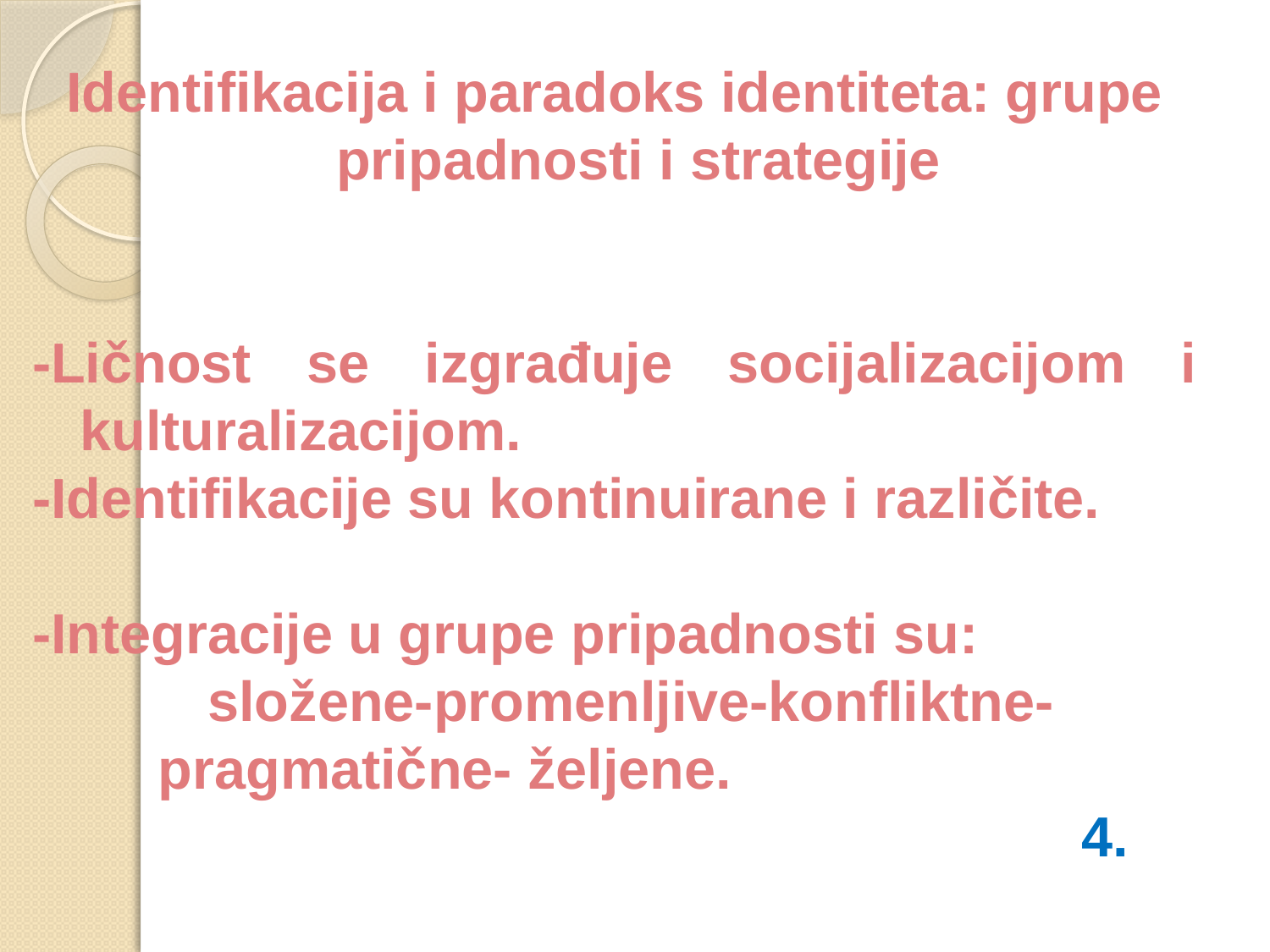

Identifikacija i paradoks identiteta: grupe pripadnosti i strategije

-Ličnost se izgrađuje socijalizacijom i kulturalizacijom.
-Identifikacije su kontinuirane i različite.

-Integracije u grupe pripadnosti su:
           složene-promenljive-konfliktne-               pragmatične- željene.
                                                                   4.